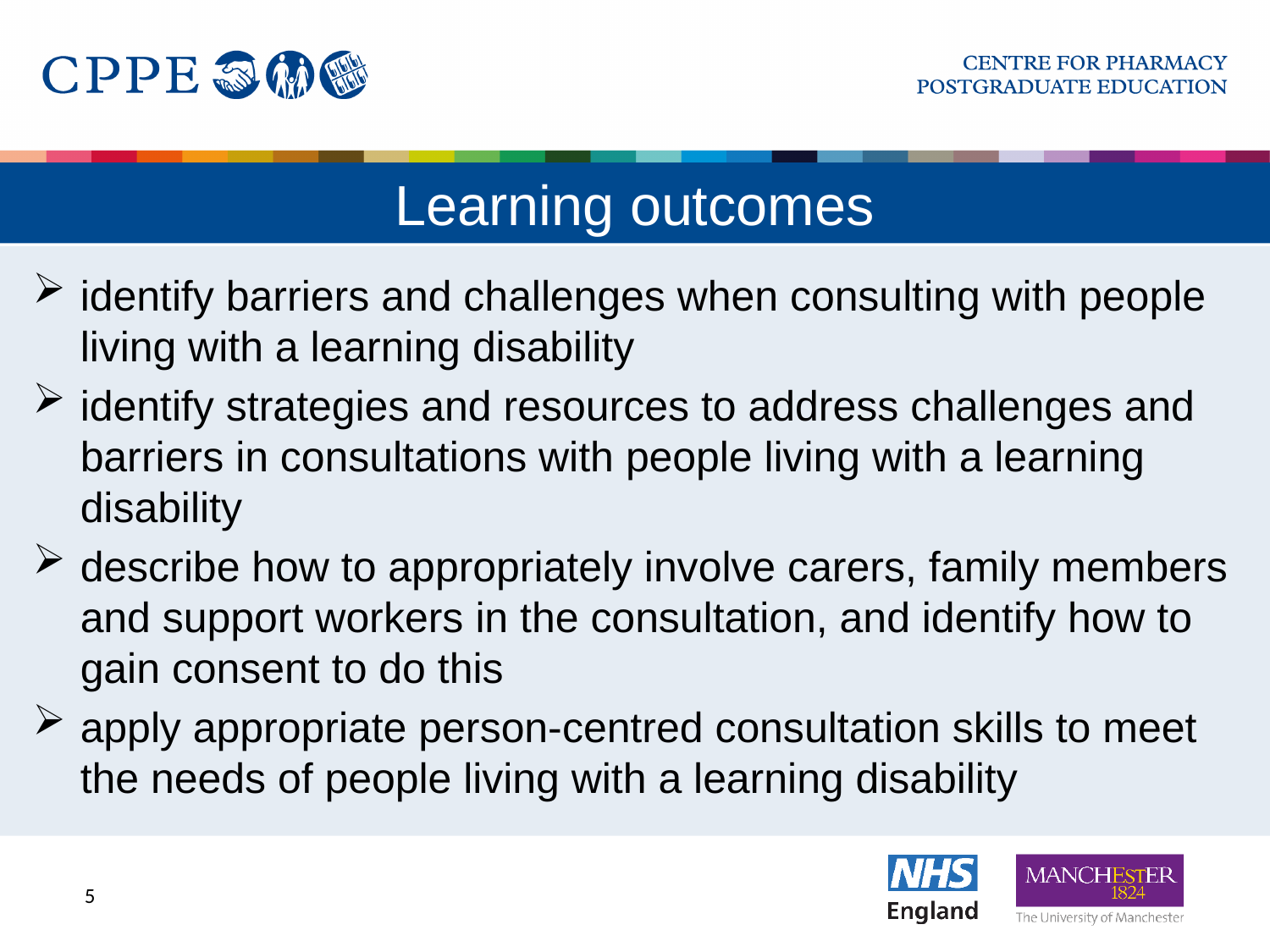

# Learning outcomes
identify barriers and challenges when consulting with people living with a learning disability
identify strategies and resources to address challenges and barriers in consultations with people living with a learning disability
describe how to appropriately involve carers, family members and support workers in the consultation, and identify how to gain consent to do this
apply appropriate person-centred consultation skills to meet the needs of people living with a learning disability

5